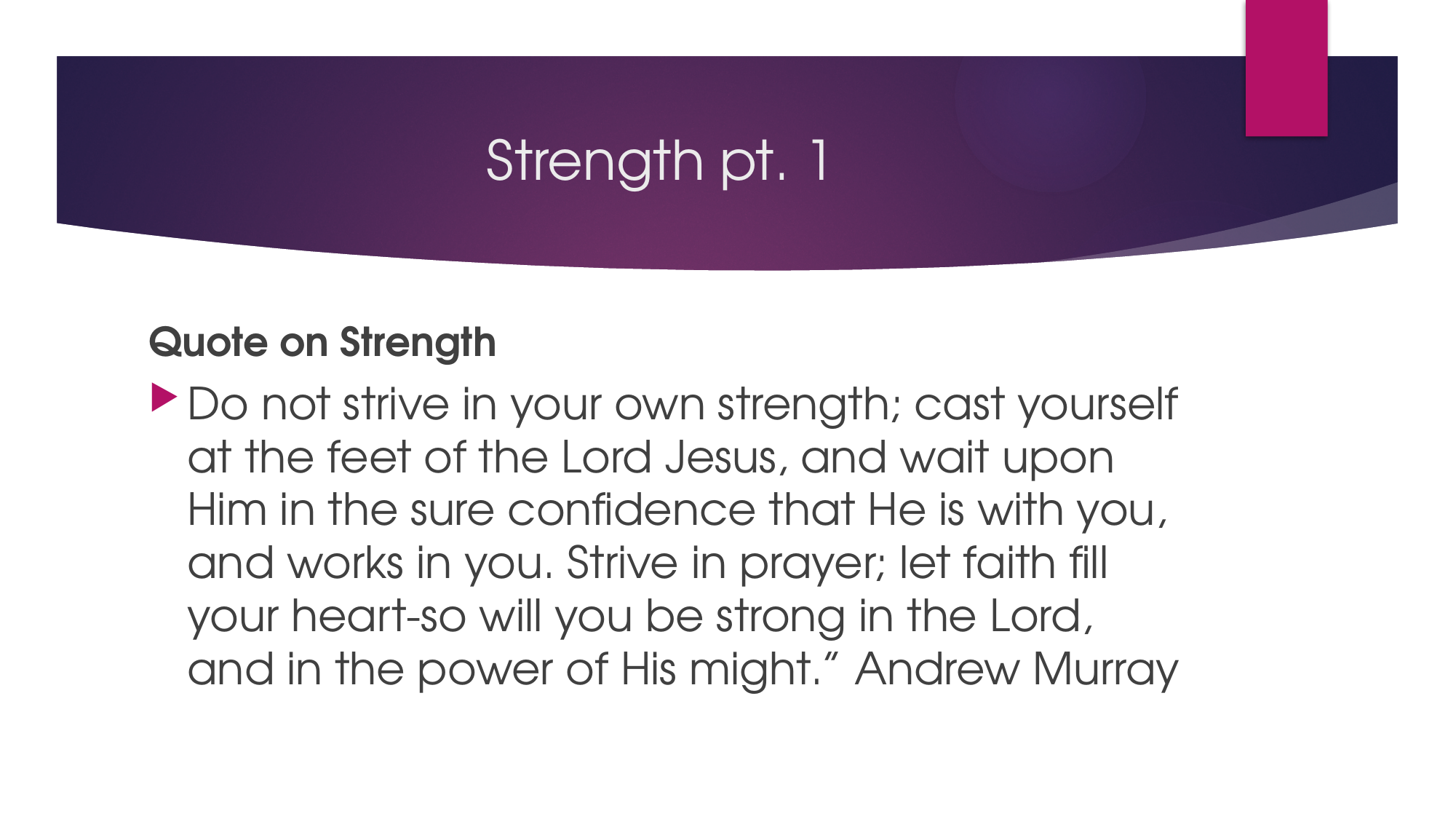

# Strength pt. 1
Quote on Strength
Do not strive in your own strength; cast yourself at the feet of the Lord Jesus, and wait upon Him in the sure confidence that He is with you, and works in you. Strive in prayer; let faith fill your heart-so will you be strong in the Lord, and in the power of His might.” Andrew Murray